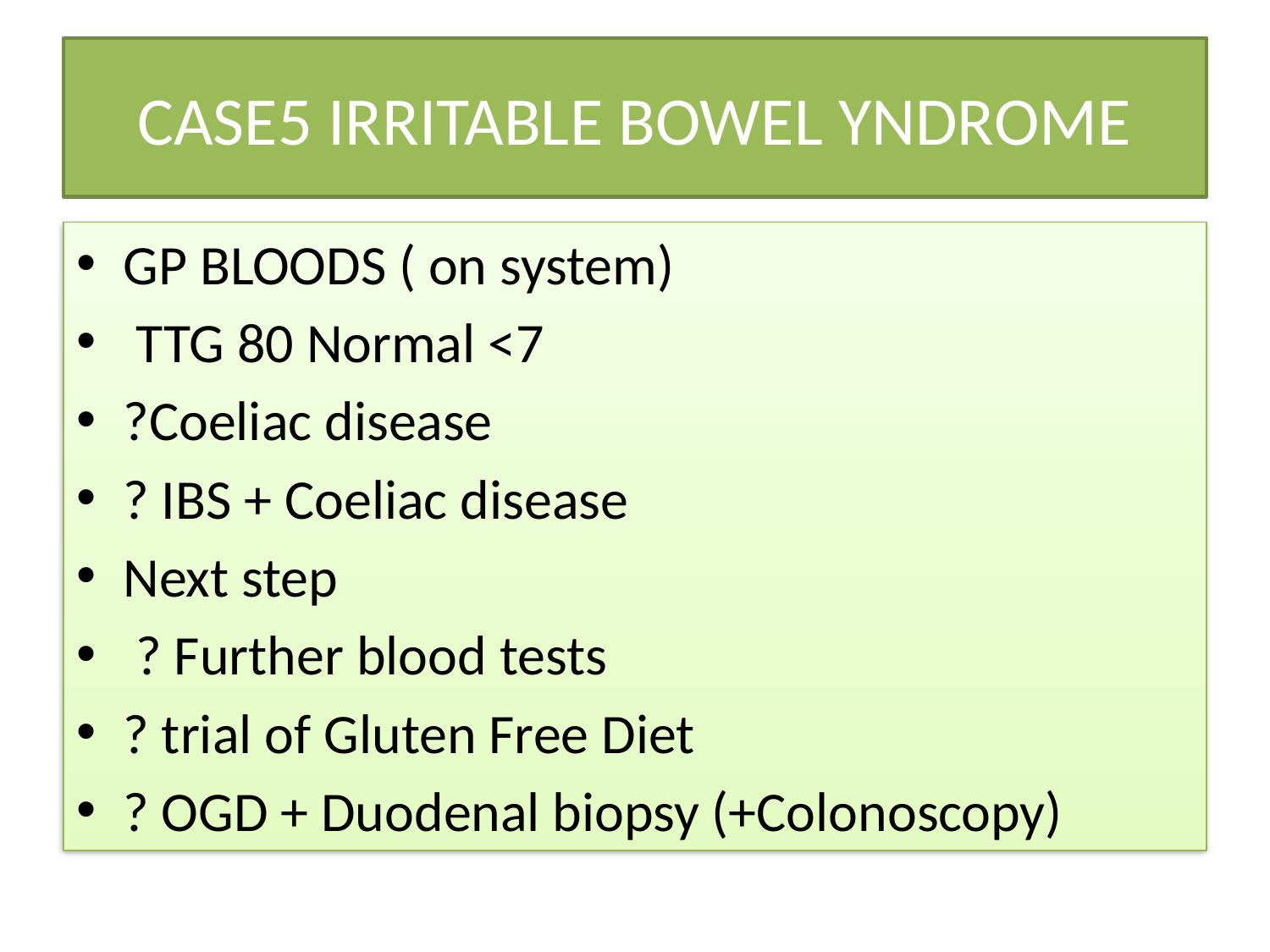

# CASE5 IRRITABLE BOWEL YNDROME
GP BLOODS ( on system)
 TTG 80 Normal <7
?Coeliac disease
? IBS + Coeliac disease
Next step
 ? Further blood tests
? trial of Gluten Free Diet
? OGD + Duodenal biopsy (+Colonoscopy)